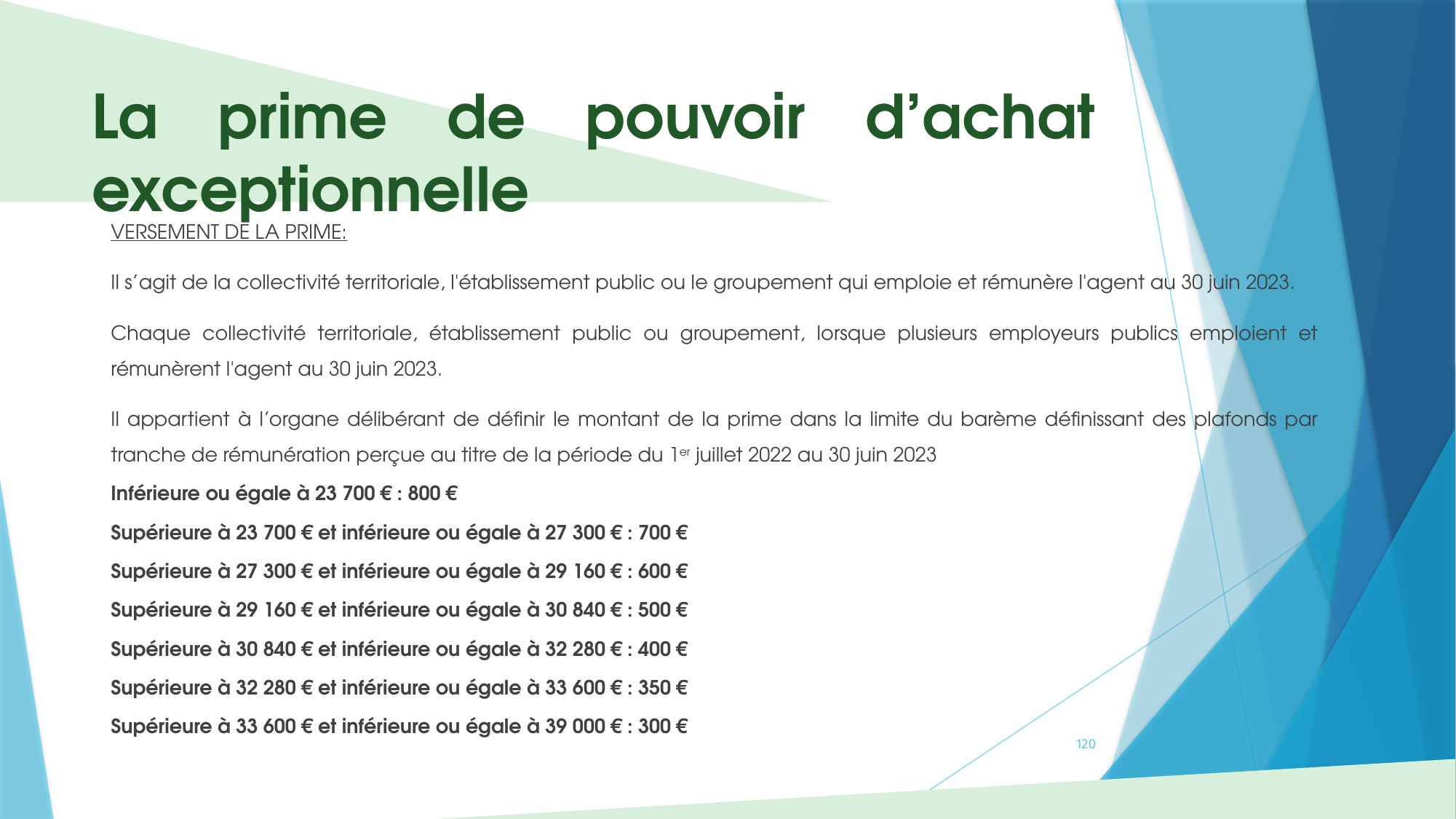

# La prime de pouvoir d’achat exceptionnelle
VERSEMENT DE LA PRIME:
Il s’agit de la collectivité territoriale, l'établissement public ou le groupement qui emploie et rémunère l'agent au 30 juin 2023.
Chaque collectivité territoriale, établissement public ou groupement, lorsque plusieurs employeurs publics emploient et rémunèrent l'agent au 30 juin 2023.
Il appartient à l’organe délibérant de définir le montant de la prime dans la limite du barème définissant des plafonds par tranche de rémunération perçue au titre de la période du 1er juillet 2022 au 30 juin 2023
Inférieure ou égale à 23 700 € : 800 €
Supérieure à 23 700 € et inférieure ou égale à 27 300 € : 700 €
Supérieure à 27 300 € et inférieure ou égale à 29 160 € : 600 €
Supérieure à 29 160 € et inférieure ou égale à 30 840 € : 500 €
Supérieure à 30 840 € et inférieure ou égale à 32 280 € : 400 €
Supérieure à 32 280 € et inférieure ou égale à 33 600 € : 350 €
Supérieure à 33 600 € et inférieure ou égale à 39 000 € : 300 €

120